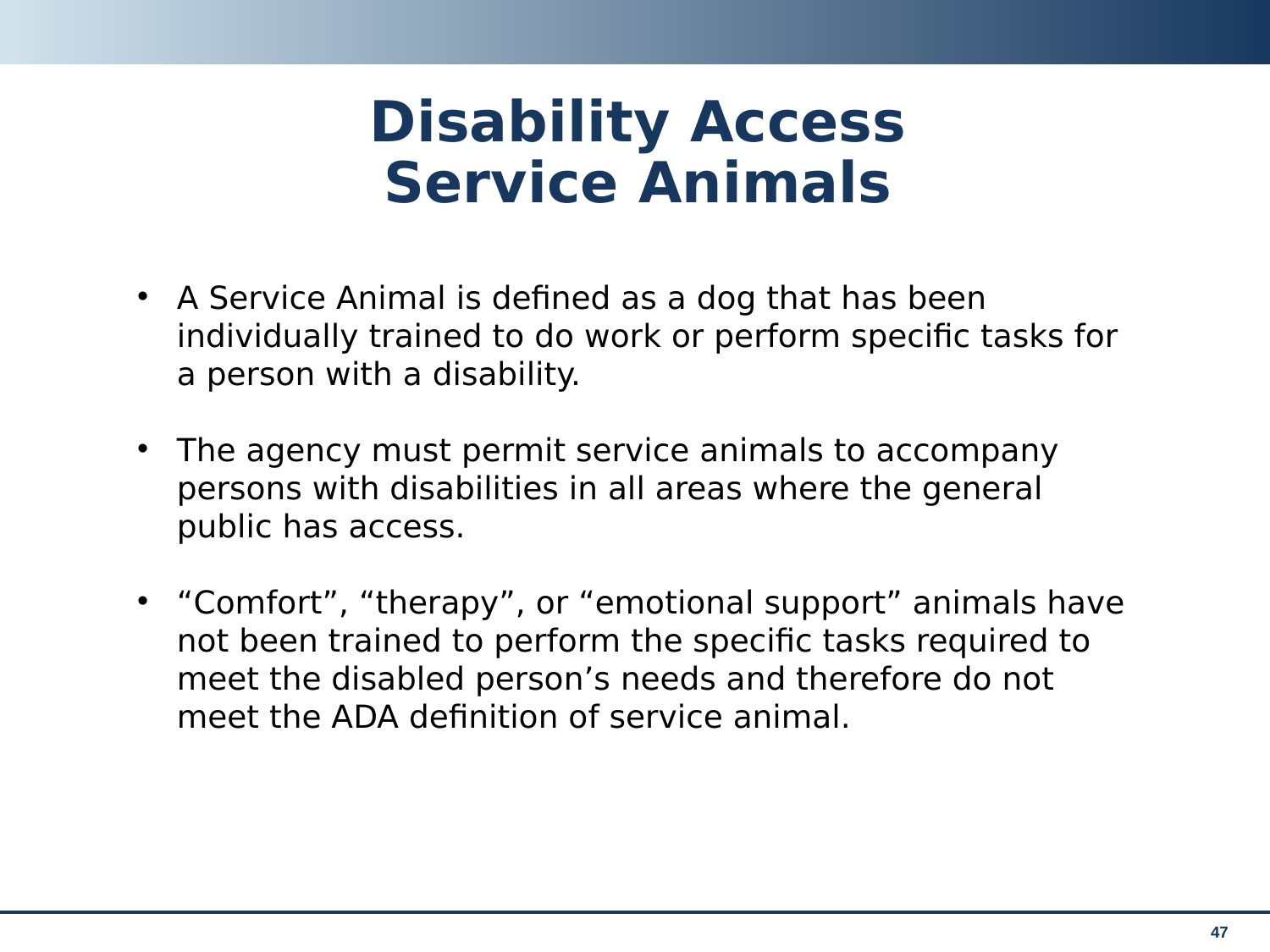

# Disability Access Service Animals
A Service Animal is defined as a dog that has been individually trained to do work or perform specific tasks for a person with a disability.

The agency must permit service animals to accompany persons with disabilities in all areas where the general public has access.

“Comfort”, “therapy”, or “emotional support” animals have not been trained to perform the specific tasks required to meet the disabled person’s needs and therefore do not meet the ADA definition of service animal.